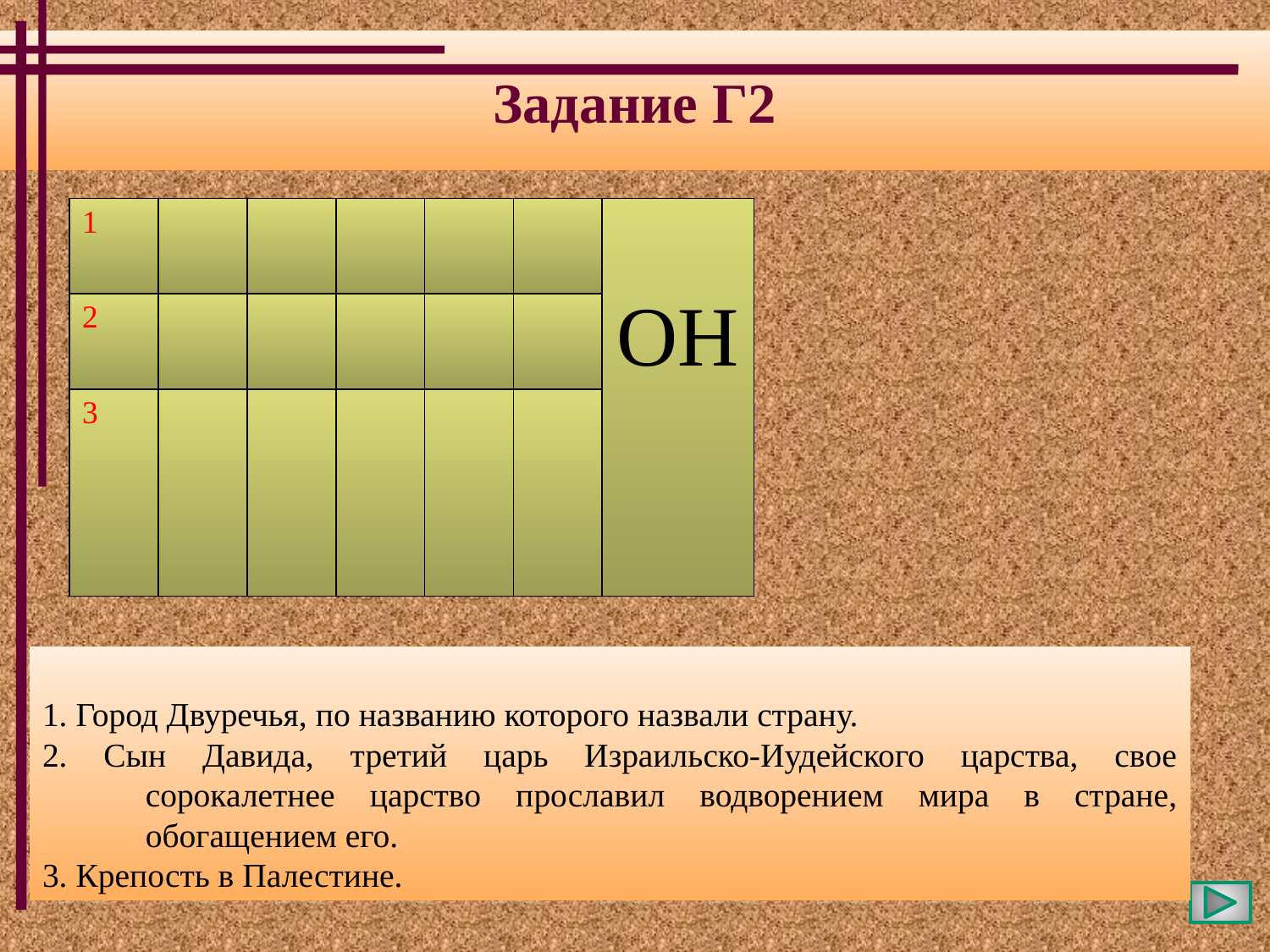

Задание Г2

| 1 |  |  |  |  |  | ОН |
| --- | --- | --- | --- | --- | --- | --- |
| 2 |  |  |  |  |  |  |
| 3 |  |  |  |  |  |  |

1. Город Двуречья, по названию которого назвали страну.
2. Сын Давида, третий царь Израильско-Иудейского царства, свое сорокалетнее царство прославил водворением мира в стране, обогащением его.
3. Крепость в Палестине.